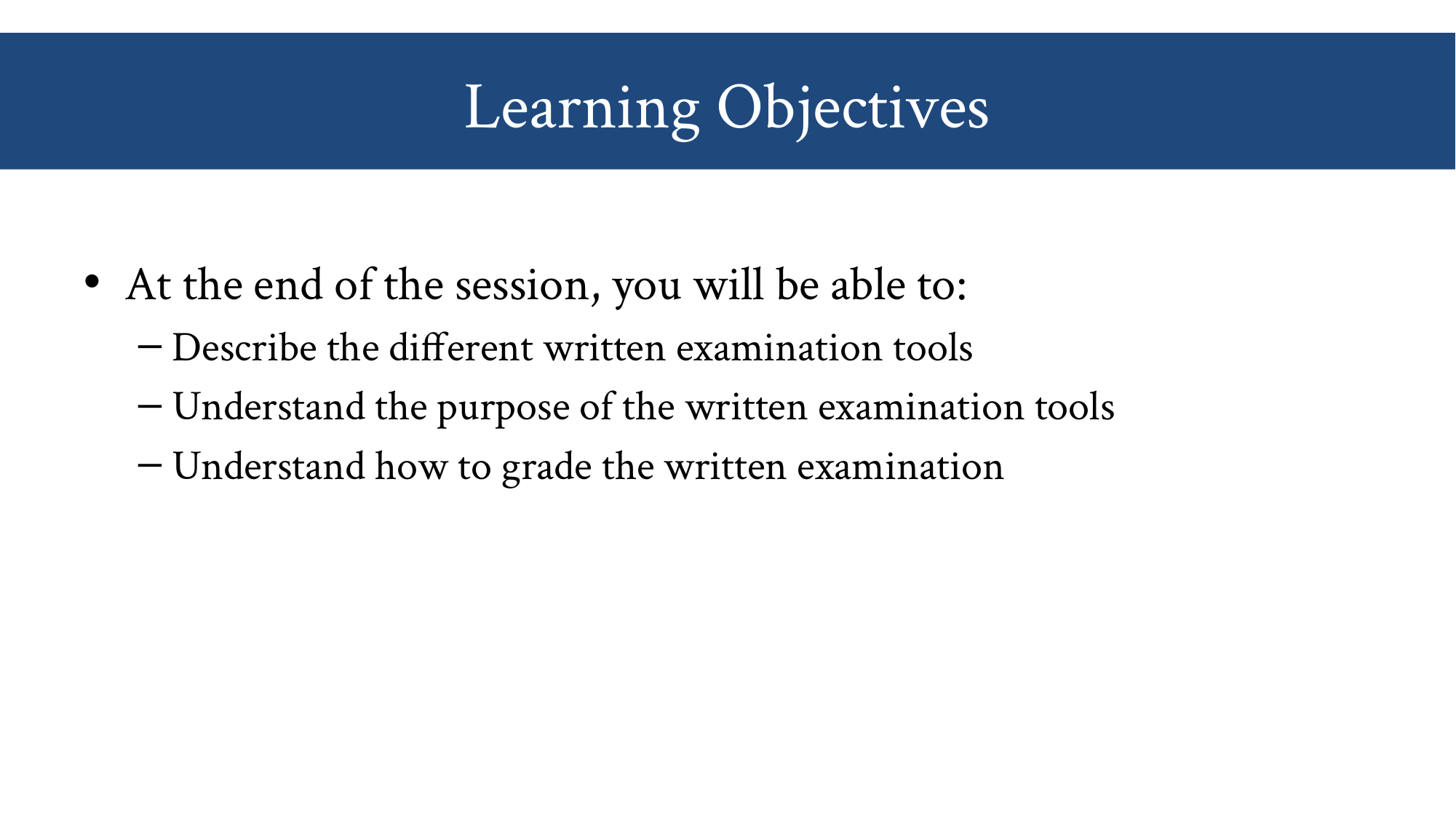

# Learning Objectives
At the end of the session, you will be able to:
Describe the different written examination tools
Understand the purpose of the written examination tools
Understand how to grade the written examination